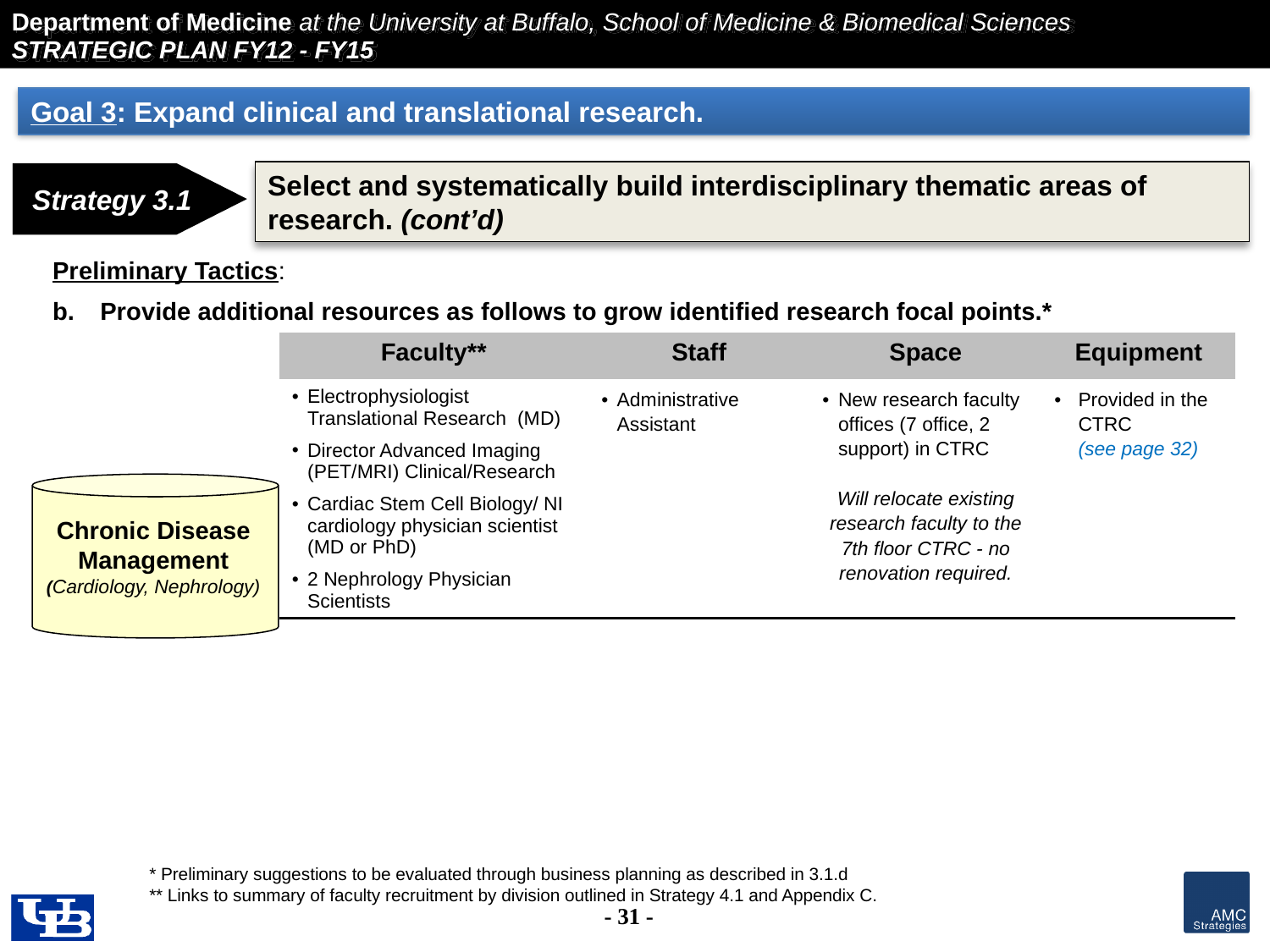

Goal 3: Expand clinical and translational research.
Select and systematically build interdisciplinary thematic areas of research. (cont’d)
Strategy 3.1
Preliminary Tactics:
Provide additional resources as follows to grow identified research focal points.*
| Faculty\*\* | Staff | Space | Equipment |
| --- | --- | --- | --- |
| Electrophysiologist Translational Research (MD) Director Advanced Imaging (PET/MRI) Clinical/Research Cardiac Stem Cell Biology/ NI cardiology physician scientist (MD or PhD) 2 Nephrology Physician Scientists | Administrative Assistant | New research faculty offices (7 office, 2 support) in CTRC Will relocate existing research faculty to the 7th floor CTRC - no renovation required. | Provided in the CTRC (see page 32) |

Chronic Disease
Management
(Cardiology, Nephrology)
* Preliminary suggestions to be evaluated through business planning as described in 3.1.d
** Links to summary of faculty recruitment by division outlined in Strategy 4.1 and Appendix C.